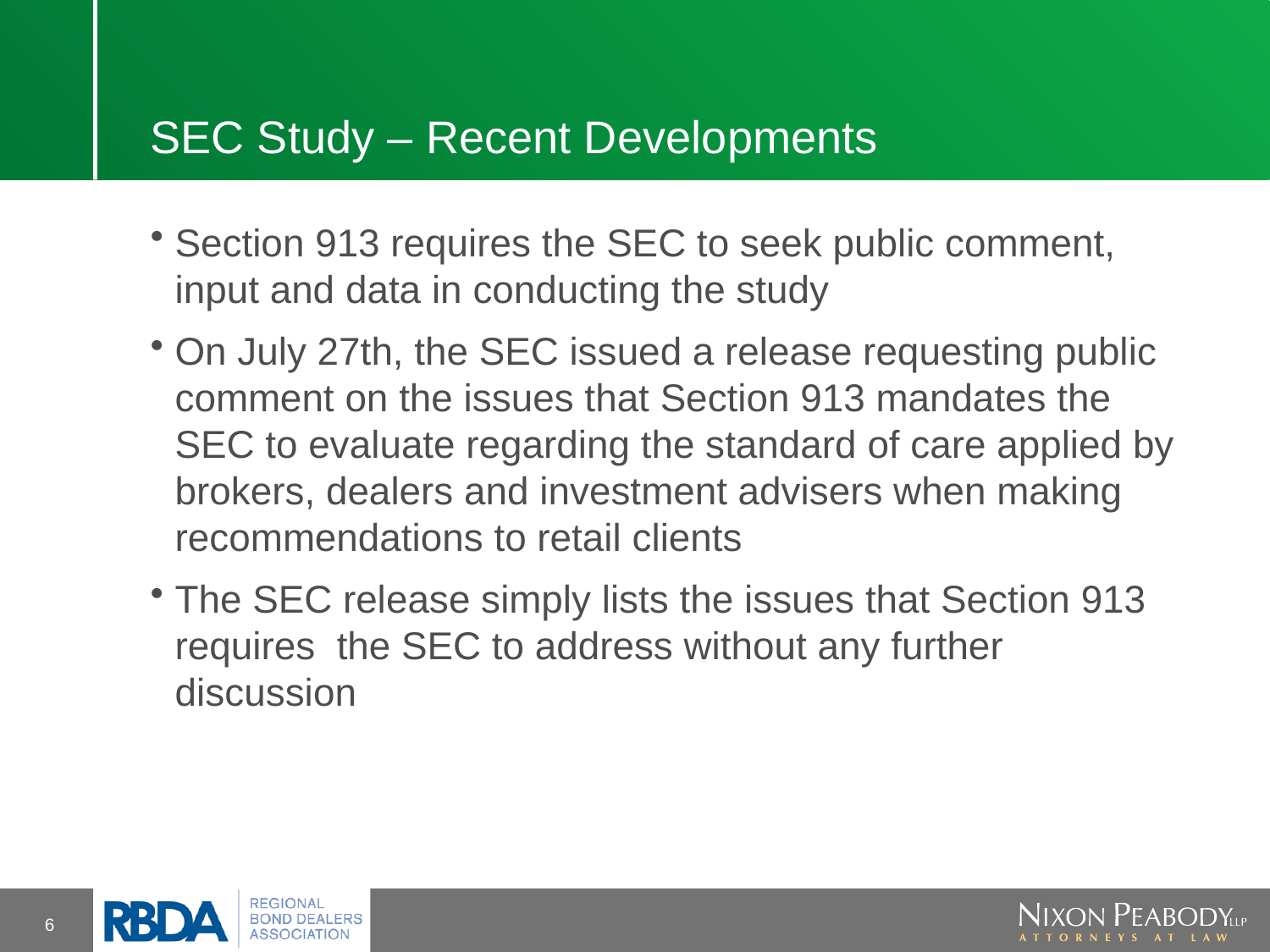

# SEC Study – Recent Developments
Section 913 requires the SEC to seek public comment, input and data in conducting the study
On July 27th, the SEC issued a release requesting public comment on the issues that Section 913 mandates the SEC to evaluate regarding the standard of care applied by brokers, dealers and investment advisers when making recommendations to retail clients
The SEC release simply lists the issues that Section 913 requires  the SEC to address without any further discussion